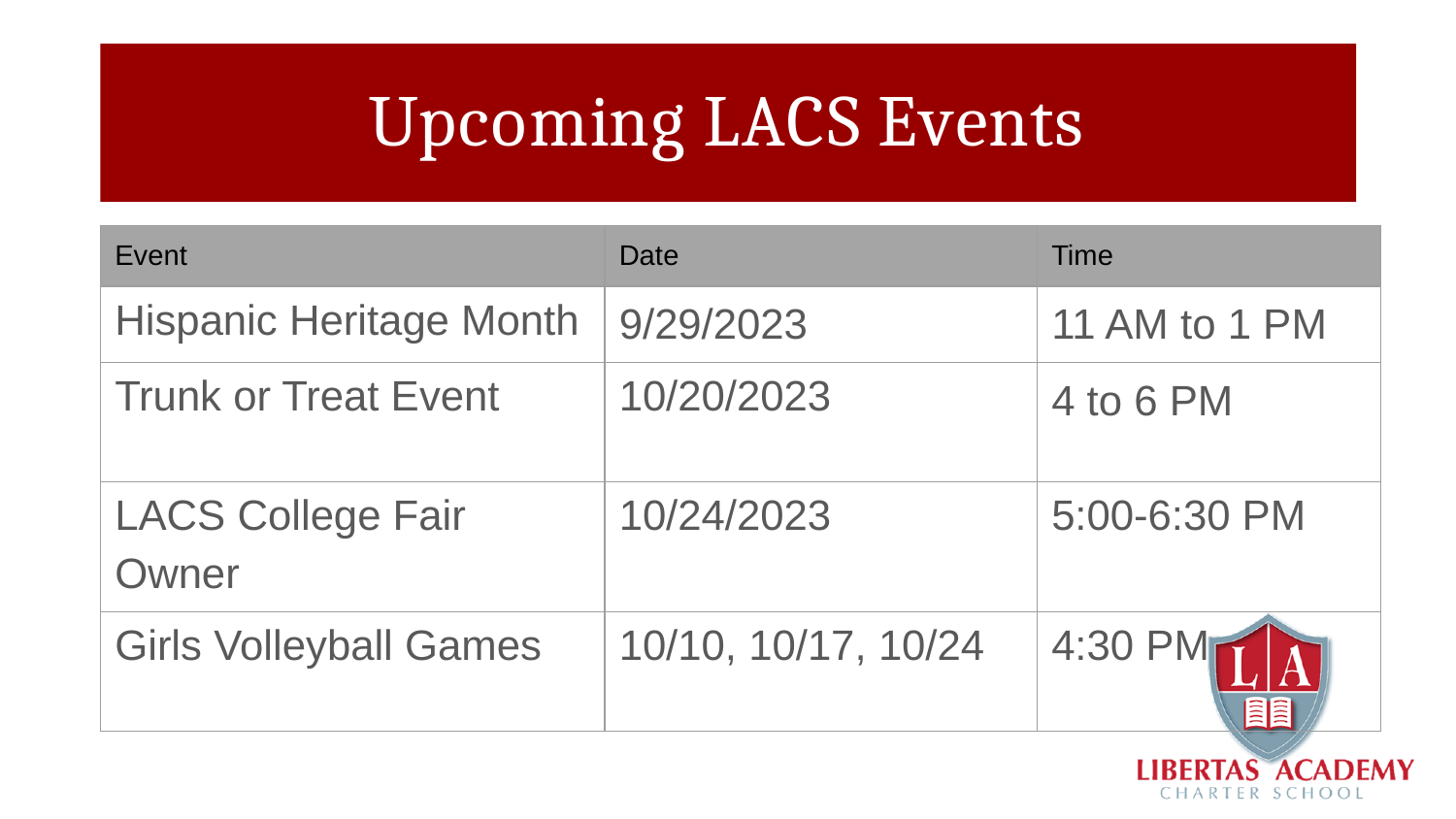

#
Upcoming LACS Events
| Event | Date | Time |
| --- | --- | --- |
| Hispanic Heritage Month | 9/29/2023 | 11 AM to 1 PM |
| Trunk or Treat Event | 10/20/2023 | 4 to 6 PM |
| LACS College Fair Owner | 10/24/2023 | 5:00-6:30 PM |
| Girls Volleyball Games | 10/10, 10/17, 10/24 | 4:30 PM |